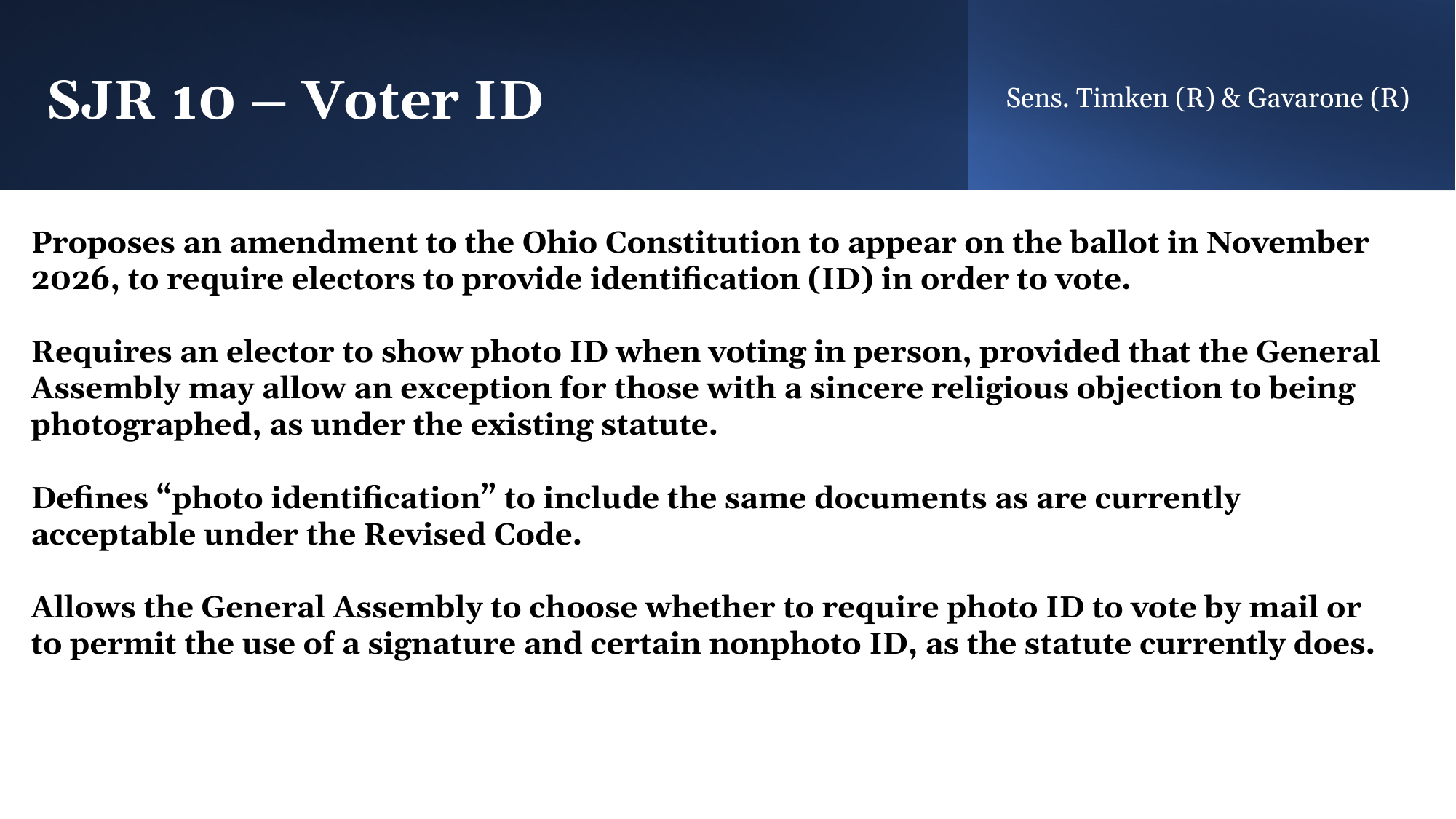

# SJR 10 – Voter ID
Sens. Timken (R) & Gavarone (R)

Proposes an amendment to the Ohio Constitution to appear on the ballot in November 2026, to require electors to provide identification (ID) in order to vote.

Requires an elector to show photo ID when voting in person, provided that the General Assembly may allow an exception for those with a sincere religious objection to being photographed, as under the existing statute.

Defines “photo identification” to include the same documents as are currently acceptable under the Revised Code.

Allows the General Assembly to choose whether to require photo ID to vote by mail or to permit the use of a signature and certain nonphoto ID, as the statute currently does.